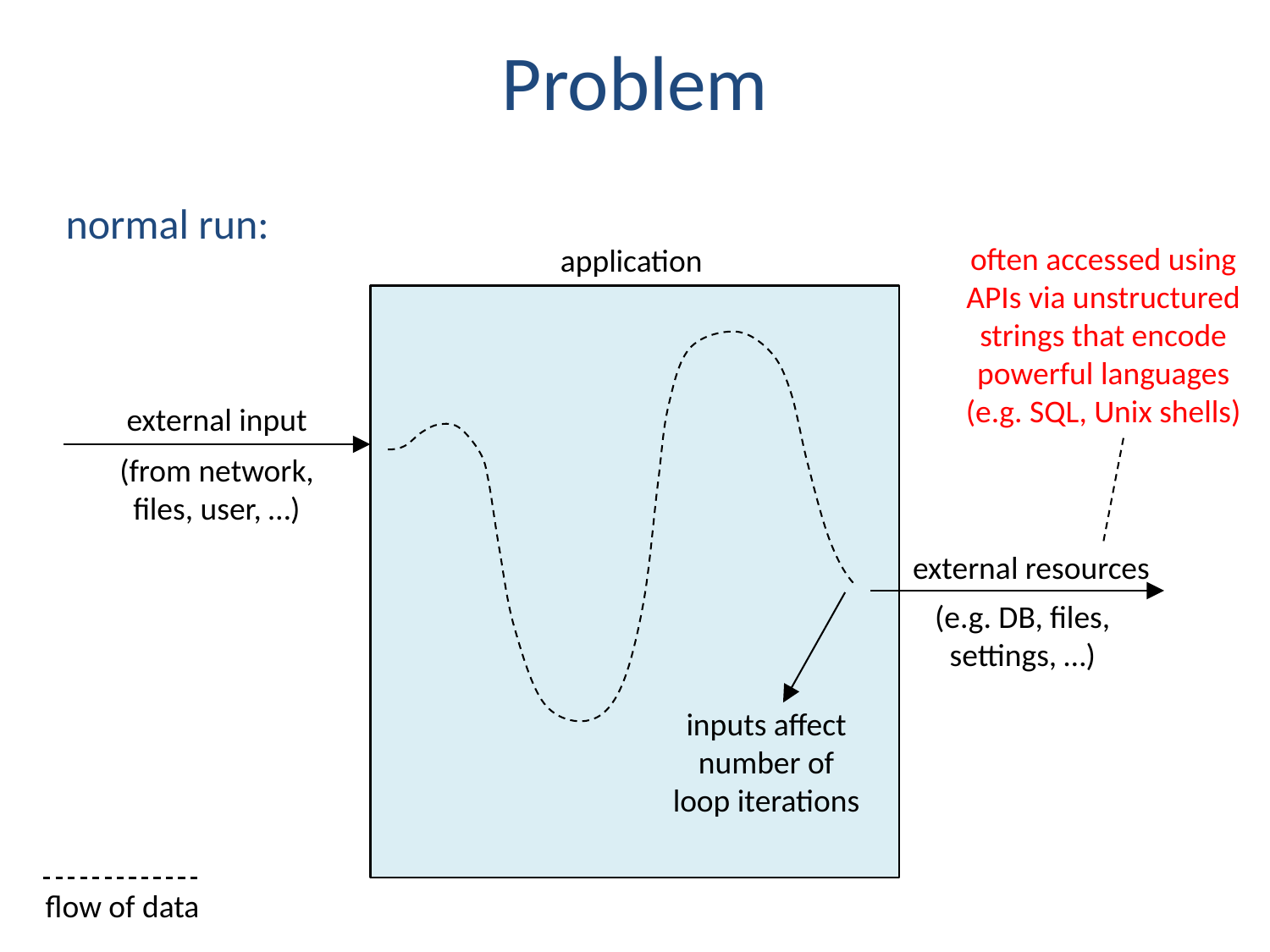

# Problem
normal run:
often accessed using
APIs via unstructured
strings that encode
powerful languages
(e.g. SQL, Unix shells)
application

external input
(from network,
files, user, …)
external resources
(e.g. DB, files,
settings, …)
inputs affect
number of
loop iterations
flow of data